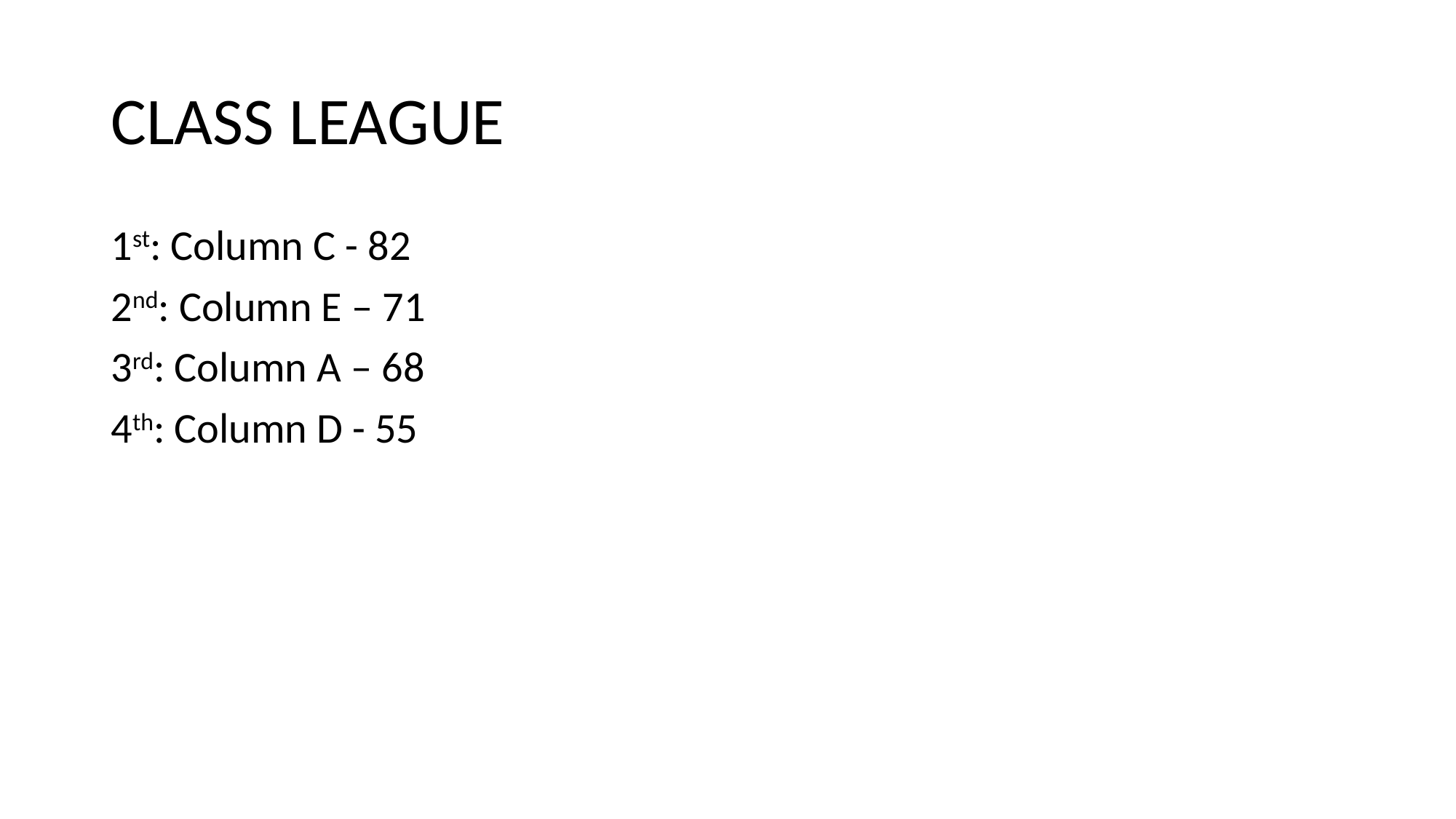

# CLASS LEAGUE
1st: Column C - 82
2nd: Column E – 71
3rd: Column A – 68
4th: Column D - 55